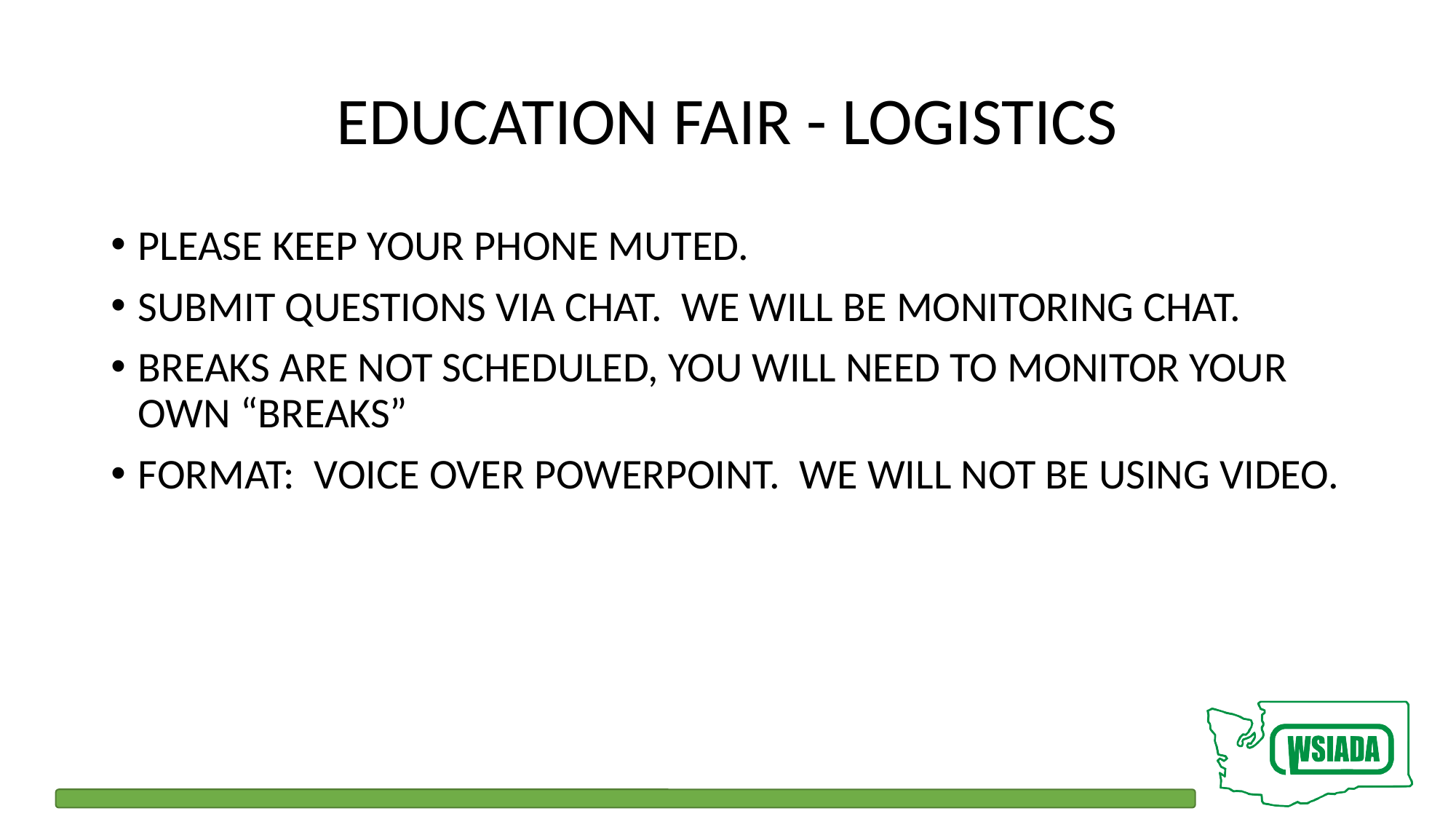

# Education Fair - Logistics
Please keep your phone muted.
Submit questions via Chat.  We will be monitoring chat.
Breaks are not scheduled, you will need to monitor your own “breaks”
Format:  Voice over PowerPoint.  We will not be using video.